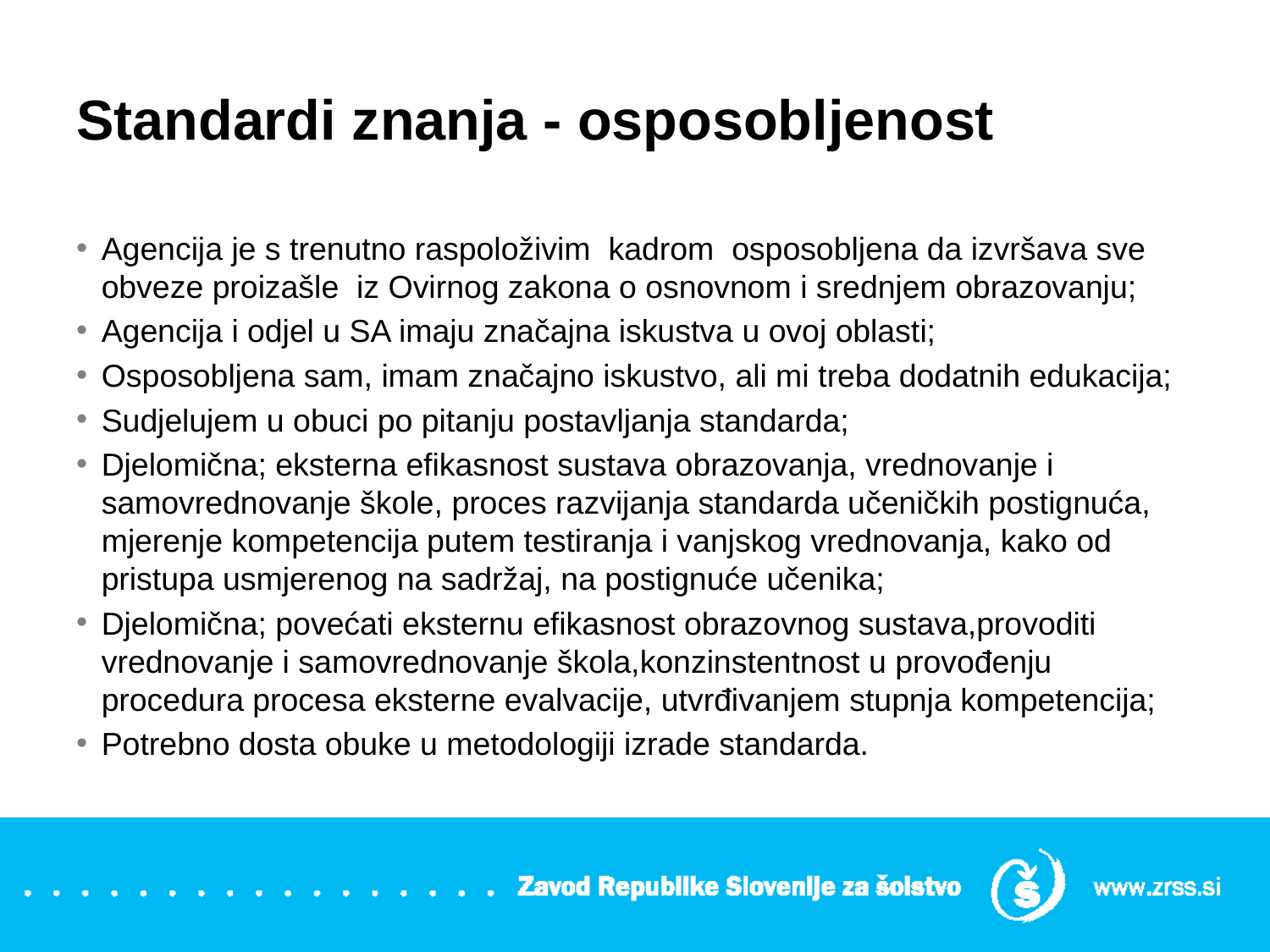

# Standardi znanja - osposobljenost
Agencija je s trenutno raspoloživim  kadrom  osposobljena da izvršava sve obveze proizašle  iz Ovirnog zakona o osnovnom i srednjem obrazovanju;
Agencija i odjel u SA imaju značajna iskustva u ovoj oblasti;
Osposobljena sam, imam značajno iskustvo, ali mi treba dodatnih edukacija;
Sudjelujem u obuci po pitanju postavljanja standarda;
Djelomična; eksterna efikasnost sustava obrazovanja, vrednovanje i samovrednovanje škole, proces razvijanja standarda učeničkih postignuća, mjerenje kompetencija putem testiranja i vanjskog vrednovanja, kako od pristupa usmjerenog na sadržaj, na postignuće učenika;
Djelomična; povećati eksternu efikasnost obrazovnog sustava,provoditi vrednovanje i samovrednovanje škola,konzinstentnost u provođenju procedura procesa eksterne evalvacije, utvrđivanjem stupnja kompetencija;
Potrebno dosta obuke u metodologiji izrade standarda.